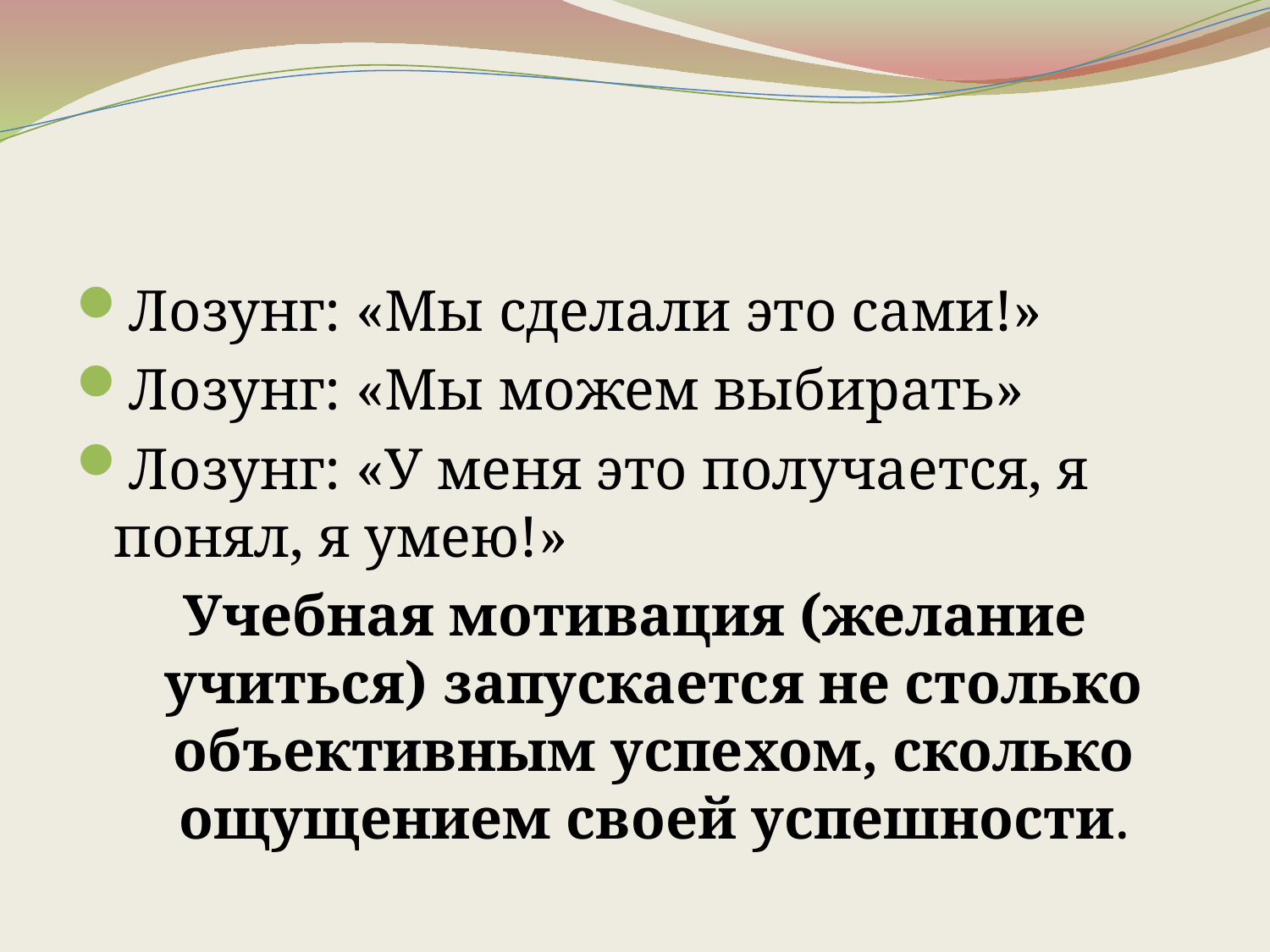

#
Лозунг: «Мы сделали это сами!»
Лозунг: «Мы можем выбирать»
Лозунг: «У меня это получается, я понял, я умею!»
Учебная мотивация (желание учиться) запускается не столько объективным успехом, сколько ощущением своей успешности.